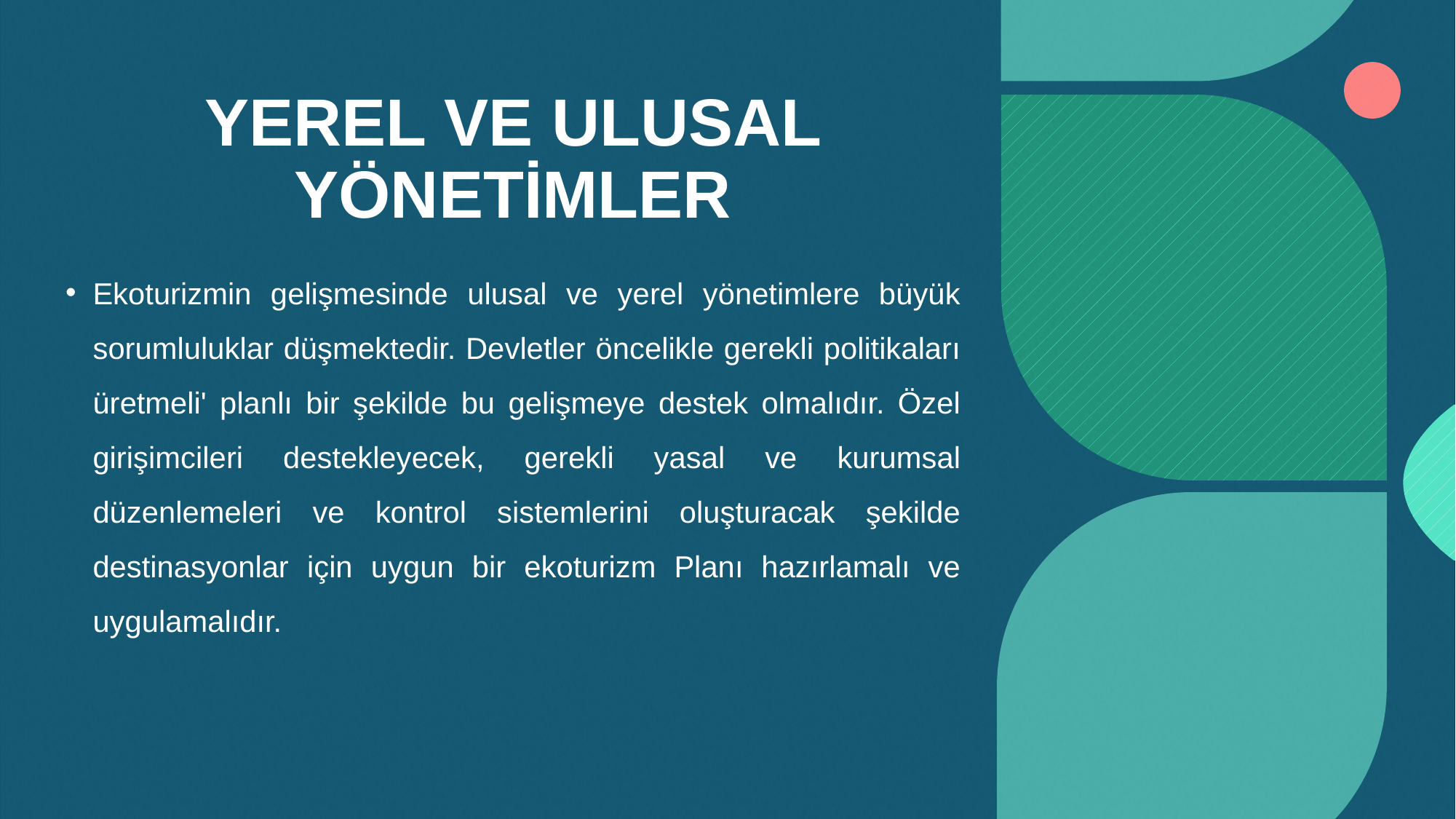

# YEREL VE ULUSAL YÖNETİMLER
Ekoturizmin gelişmesinde ulusal ve yerel yönetimlere büyük sorumluluklar düşmektedir. Devletler öncelikle gerekli politikaları üretmeli' planlı bir şekilde bu gelişmeye destek olmalıdır. Özel girişimcileri destekleyecek, gerekli yasal ve kurumsal düzenlemeleri ve kontrol sistemlerini oluşturacak şekilde destinasyonlar için uygun bir ekoturizm Planı hazırlamalı ve uygulamalıdır.